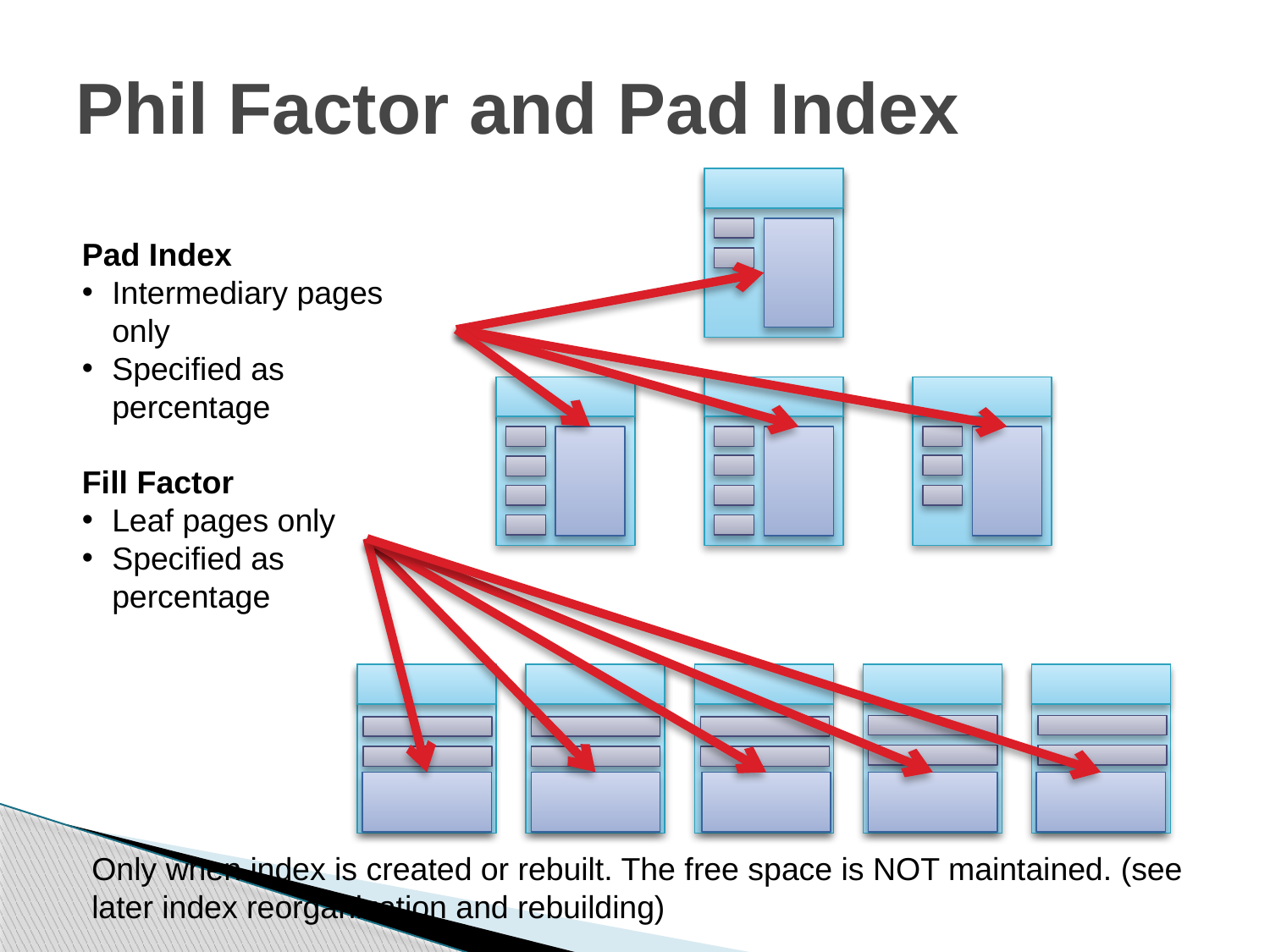

# Phil Factor and Pad Index

Pad Index
Intermediary pages only
Specified as percentage

Fill Factor
Leaf pages only
Specified as percentage

Only when index is created or rebuilt. The free space is NOT maintained. (see later index reorganization and rebuilding)